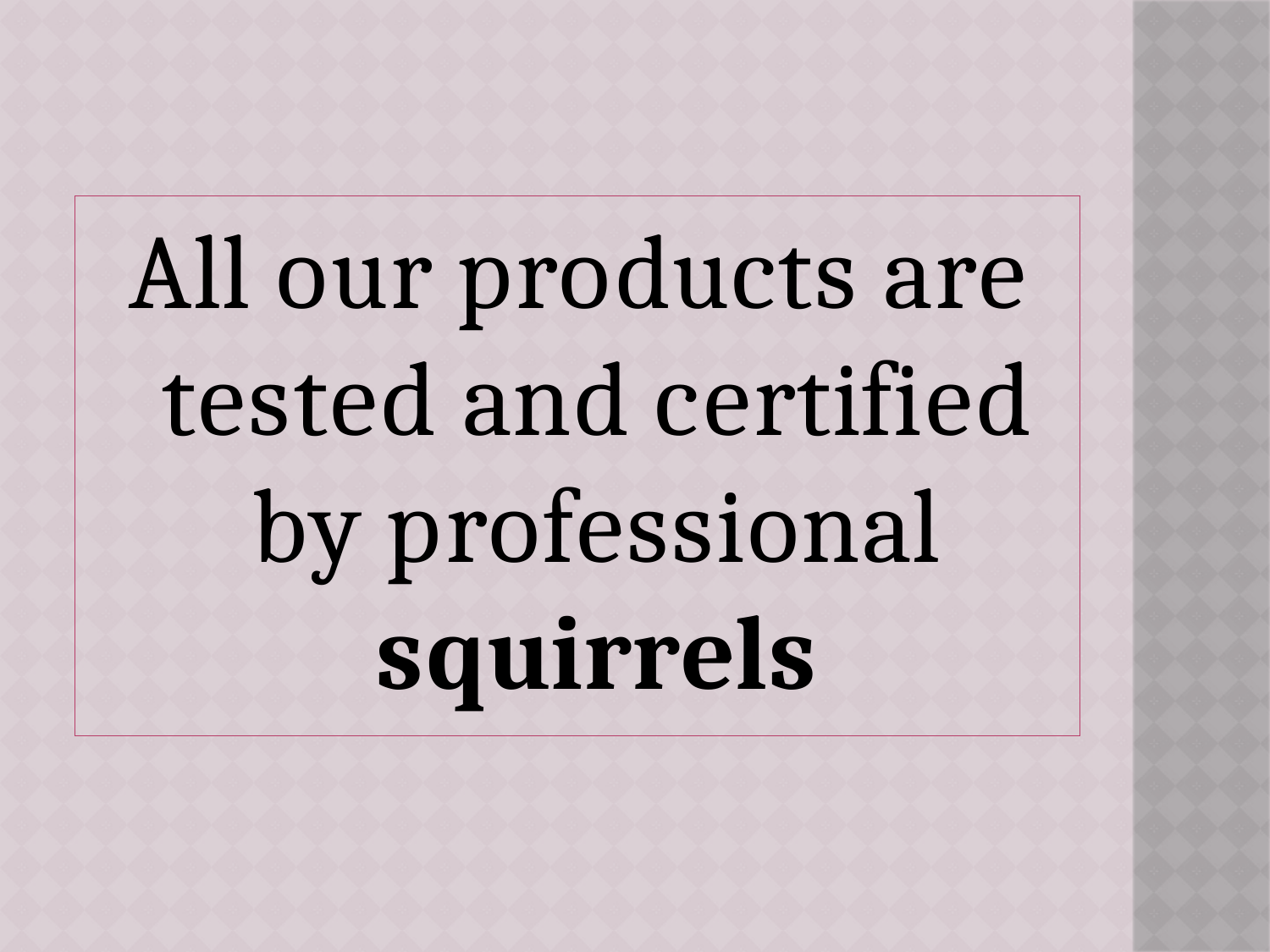

All our products are tested and certified by professional squirrels